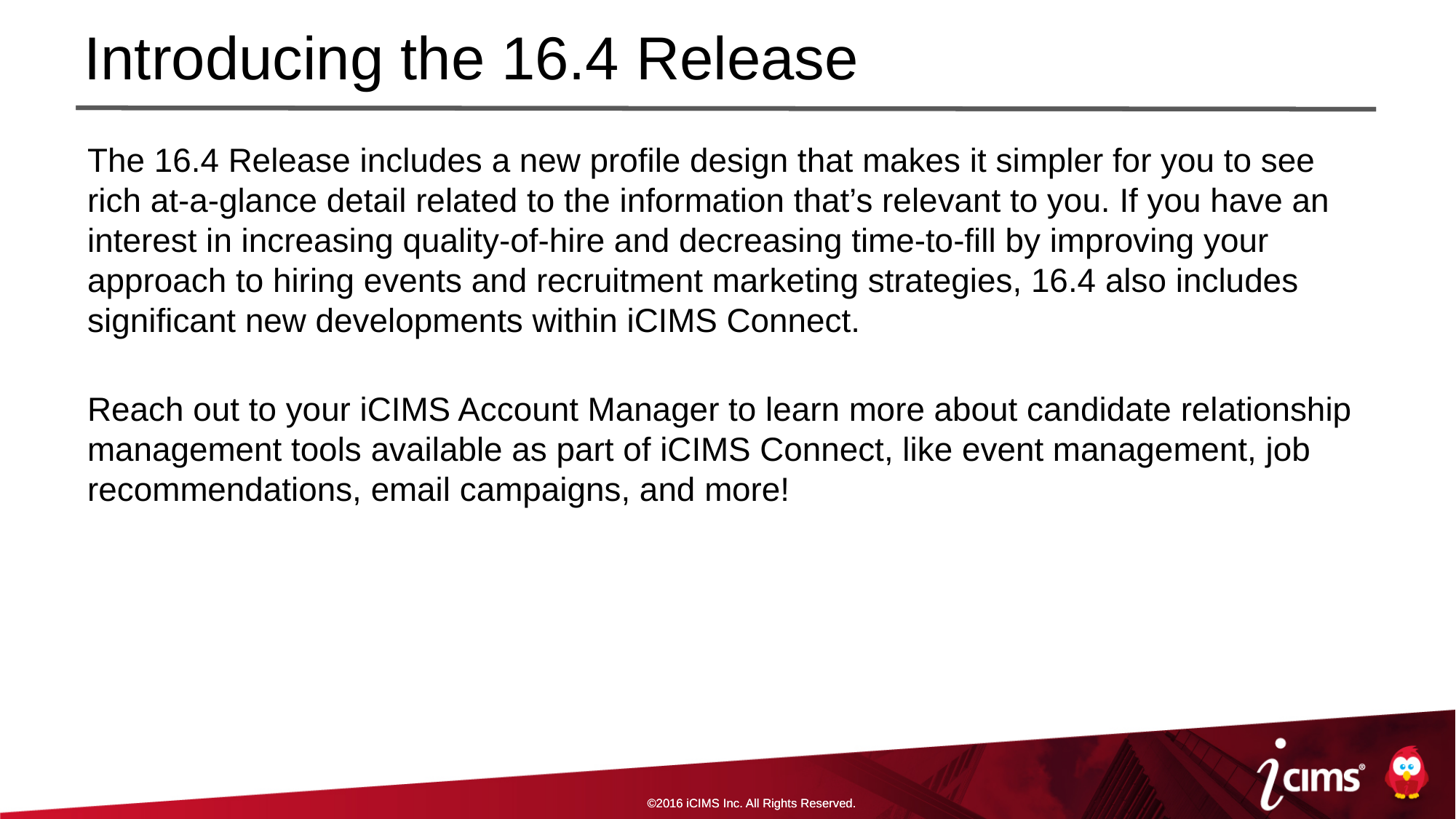

# Introducing the 16.4 Release
The 16.4 Release includes a new profile design that makes it simpler for you to see rich at-a-glance detail related to the information that’s relevant to you. If you have an interest in increasing quality-of-hire and decreasing time-to-fill by improving your approach to hiring events and recruitment marketing strategies, 16.4 also includes significant new developments within iCIMS Connect.

Reach out to your iCIMS Account Manager to learn more about candidate relationship management tools available as part of iCIMS Connect, like event management, job recommendations, email campaigns, and more!